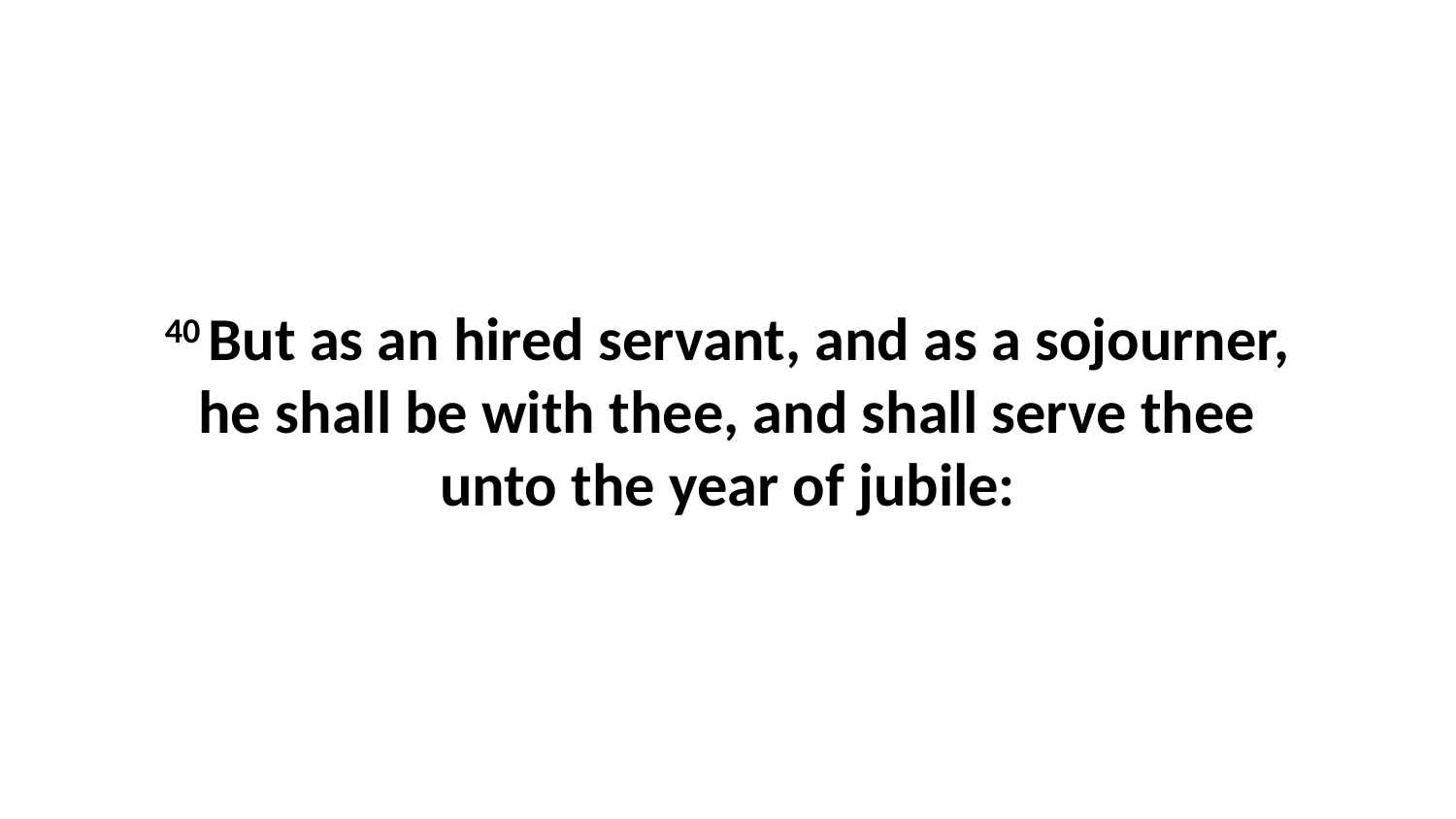

40 But as an hired servant, and as a sojourner, he shall be with thee, and shall serve thee unto the year of jubile: